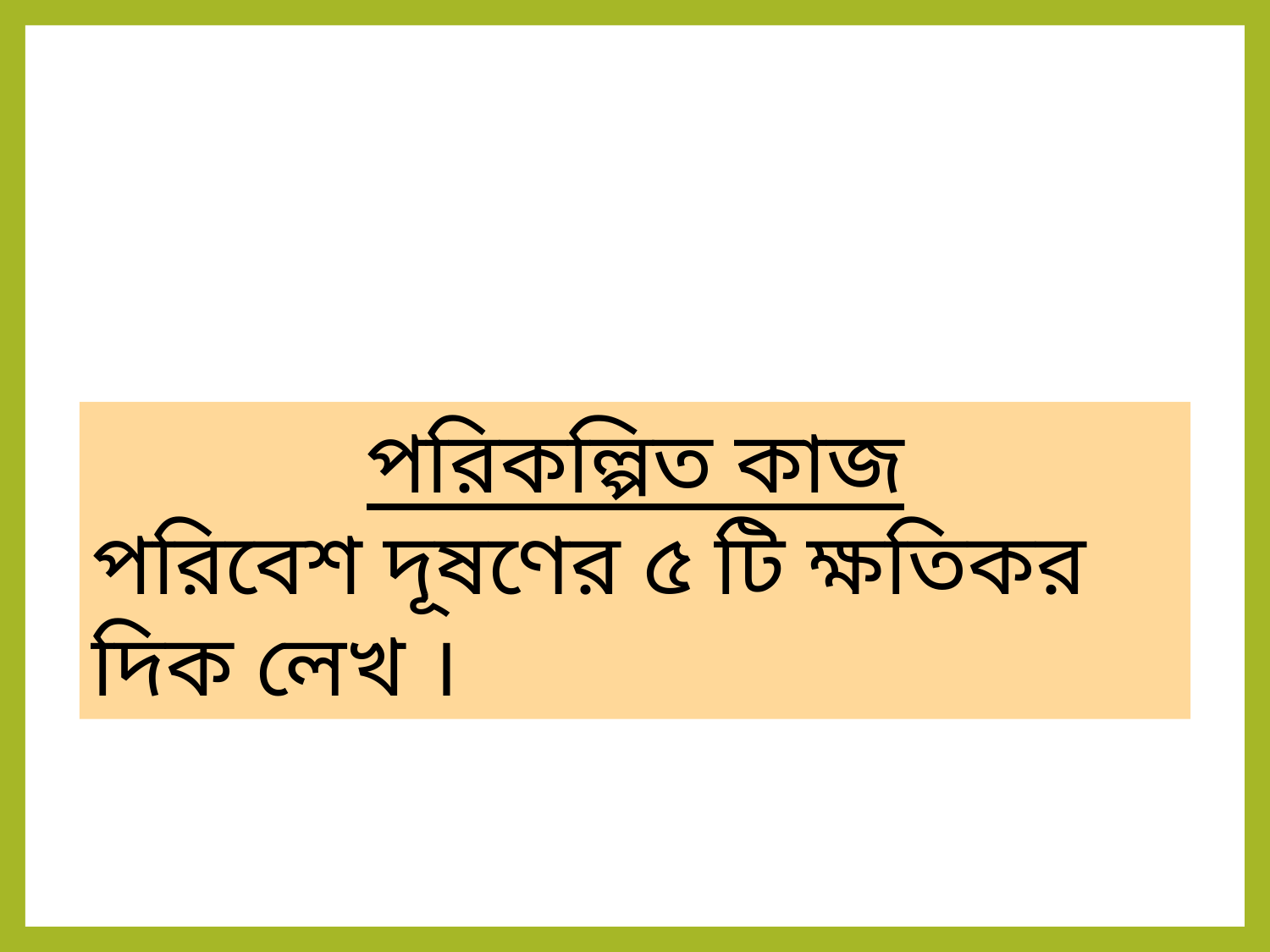

পরিকল্পিত কাজ
পরিবেশ দূষণের ৫ টি ক্ষতিকর দিক লেখ ।